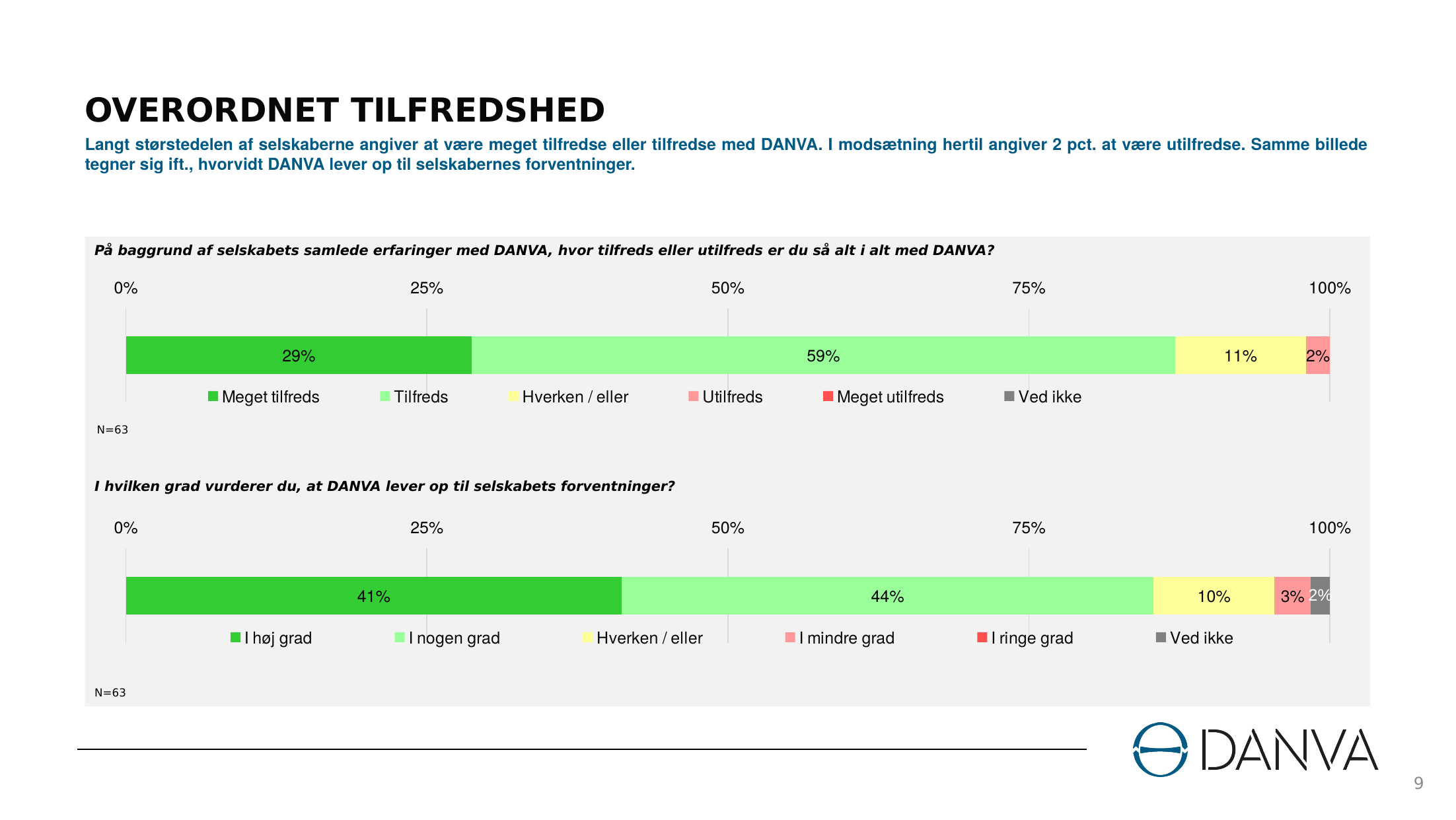

# OVERORDNET TILFREDSHED
Langt størstedelen af selskaberne angiver at være meget tilfredse eller tilfredse med DANVA. I modsætning hertil angiver 2 pct. at være utilfredse. Samme billede tegner sig ift., hvorvidt DANVA lever op til selskabernes forventninger.
På baggrund af selskabets samlede erfaringer med DANVA, hvor tilfreds eller utilfreds er du så alt i alt med DANVA?

### Chart

| Category | Meget tilfreds | Tilfreds | Hverken / eller | Utilfreds | Meget utilfreds | Ved ikke |
|---|---|---|---|---|---|---|
| 1 | 0.29 | 0.59 | 0.11 | 0.02 | 0.0 | 0.0 |
N=63
I hvilken grad vurderer du, at DANVA lever op til selskabets forventninger?

### Chart

| Category | I høj grad | I nogen grad | Hverken / eller | I mindre grad | I ringe grad | Ved ikke |
|---|---|---|---|---|---|---|
| 1 | 0.41 | 0.44 | 0.1 | 0.03 | 0.0 | 0.015873015873015872 |
N=63
9